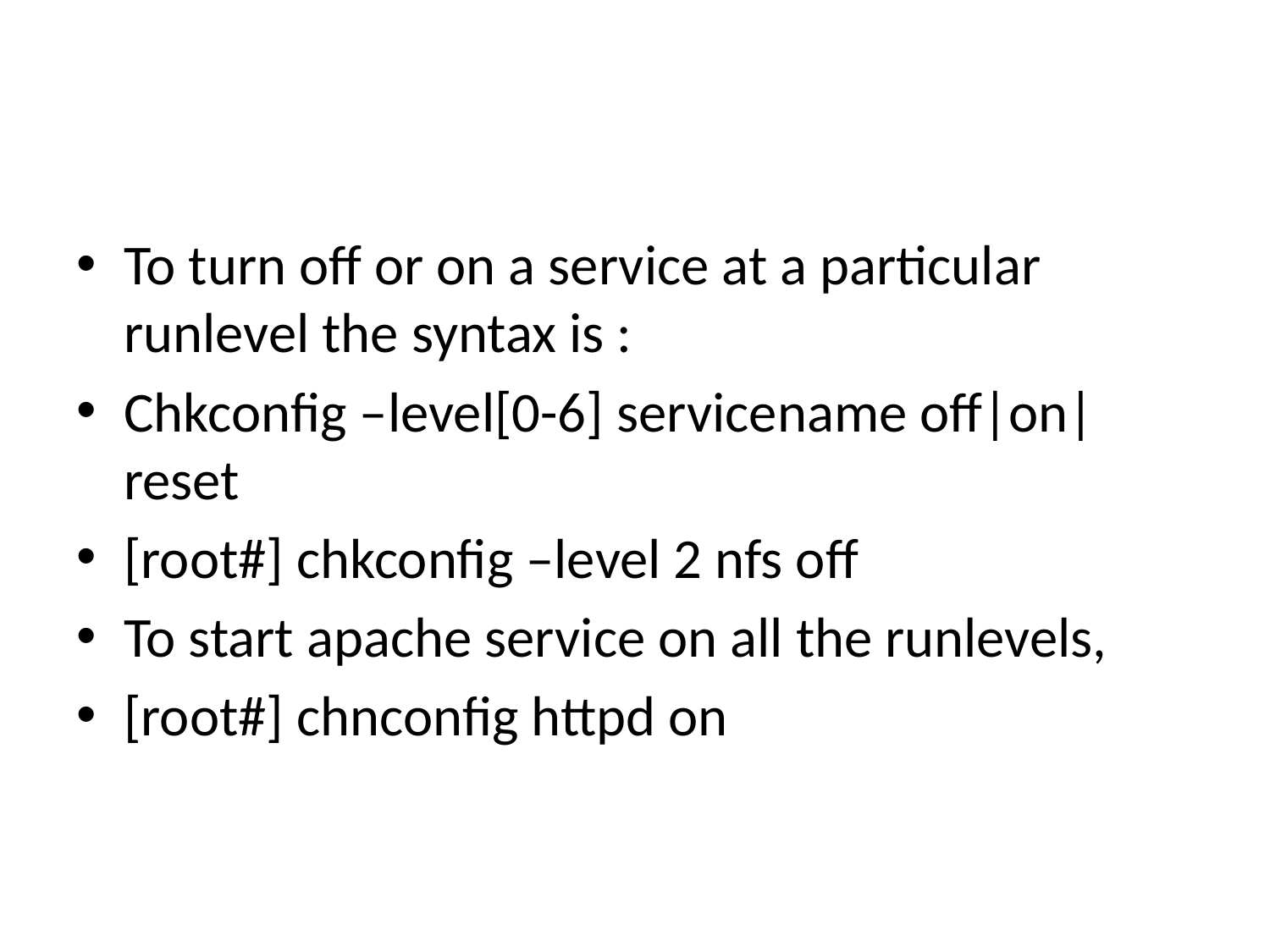

#
To turn off or on a service at a particular runlevel the syntax is :
Chkconfig –level[0-6] servicename off|on|reset
[root#] chkconfig –level 2 nfs off
To start apache service on all the runlevels,
[root#] chnconfig httpd on